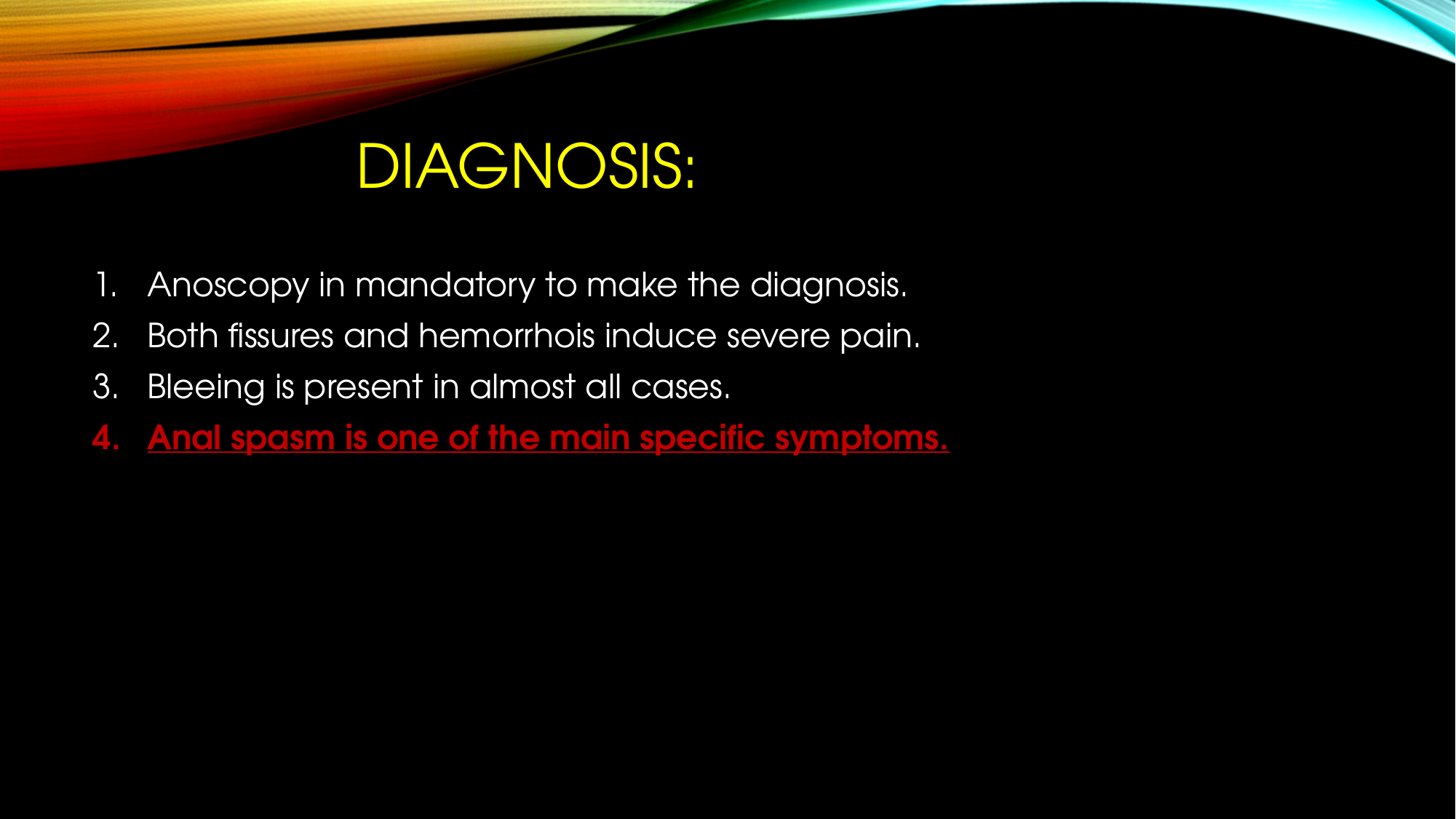

# Diagnosis:
Anoscopy in mandatory to make the diagnosis.
Both fissures and hemorrhois induce severe pain.
Bleeing is present in almost all cases.
Anal spasm is one of the main specific symptoms.